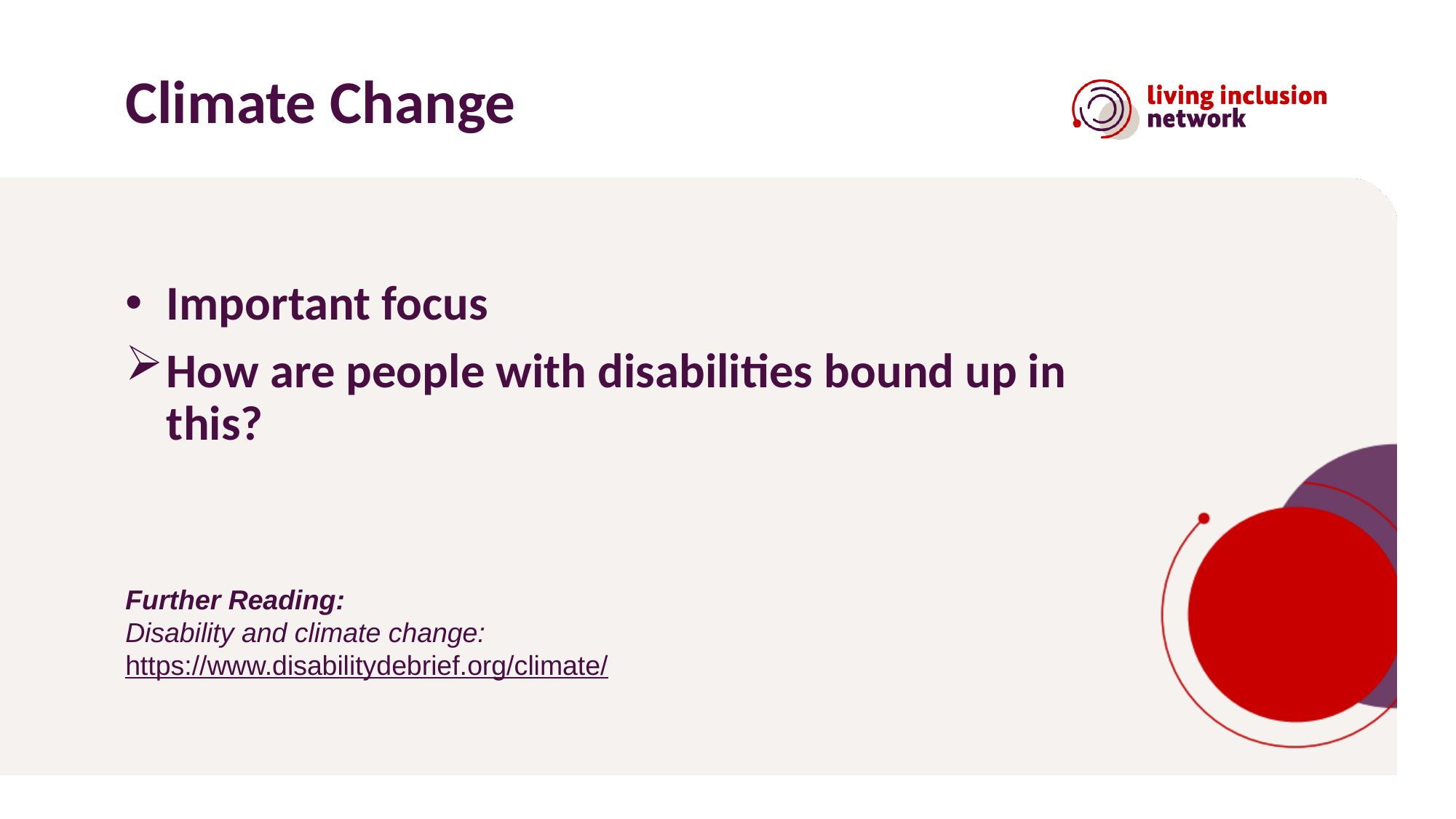

# Climate Change
Important focus
How are people with disabilities bound up in this?
Further Reading:
Disability and climate change:
https://www.disabilitydebrief.org/climate/